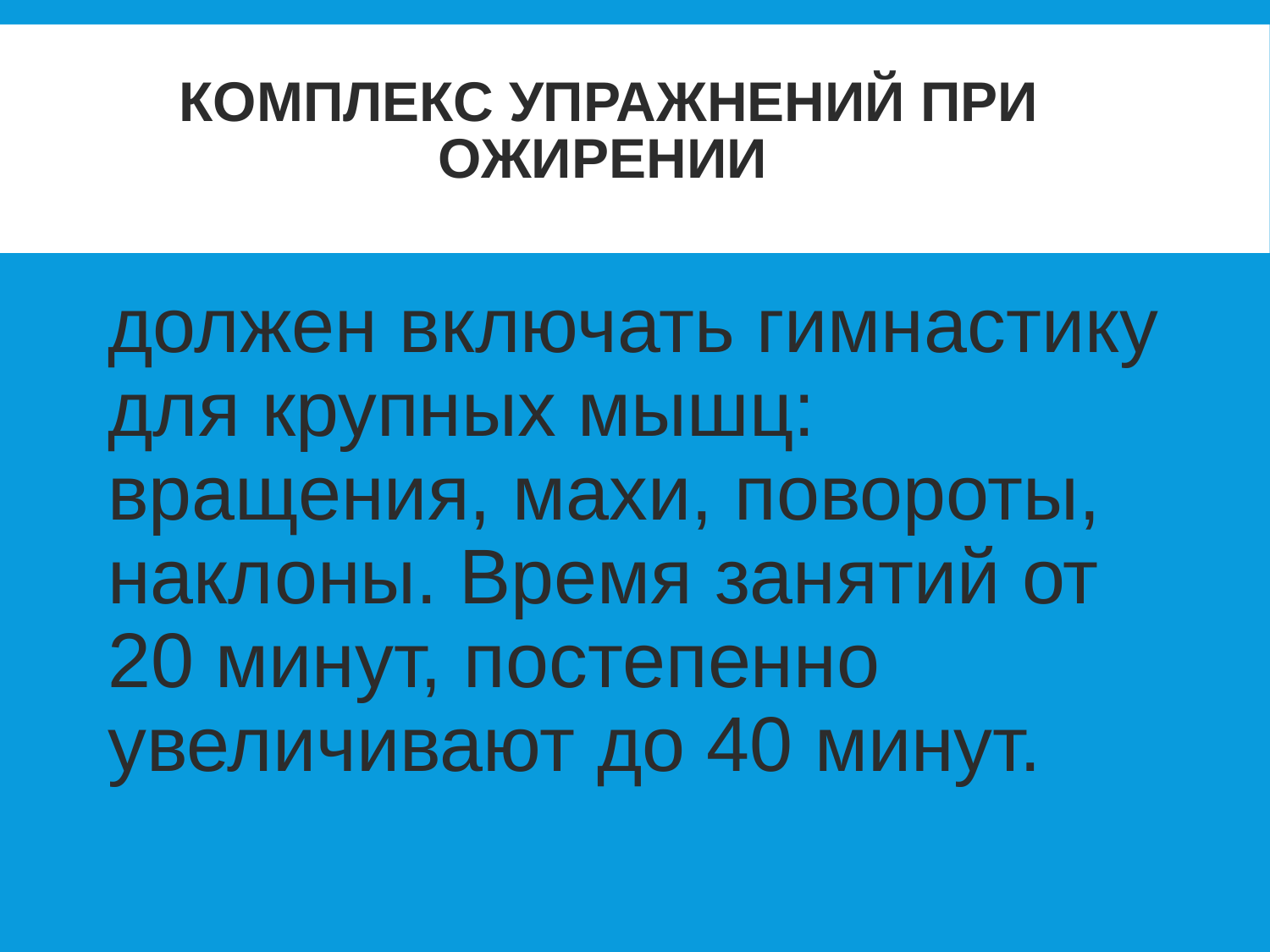

# Комплекс упражнений при ожирении
должен включать гимнастику для крупных мышц: вращения, махи, повороты, наклоны. Время занятий от 20 минут, постепенно увеличивают до 40 минут.